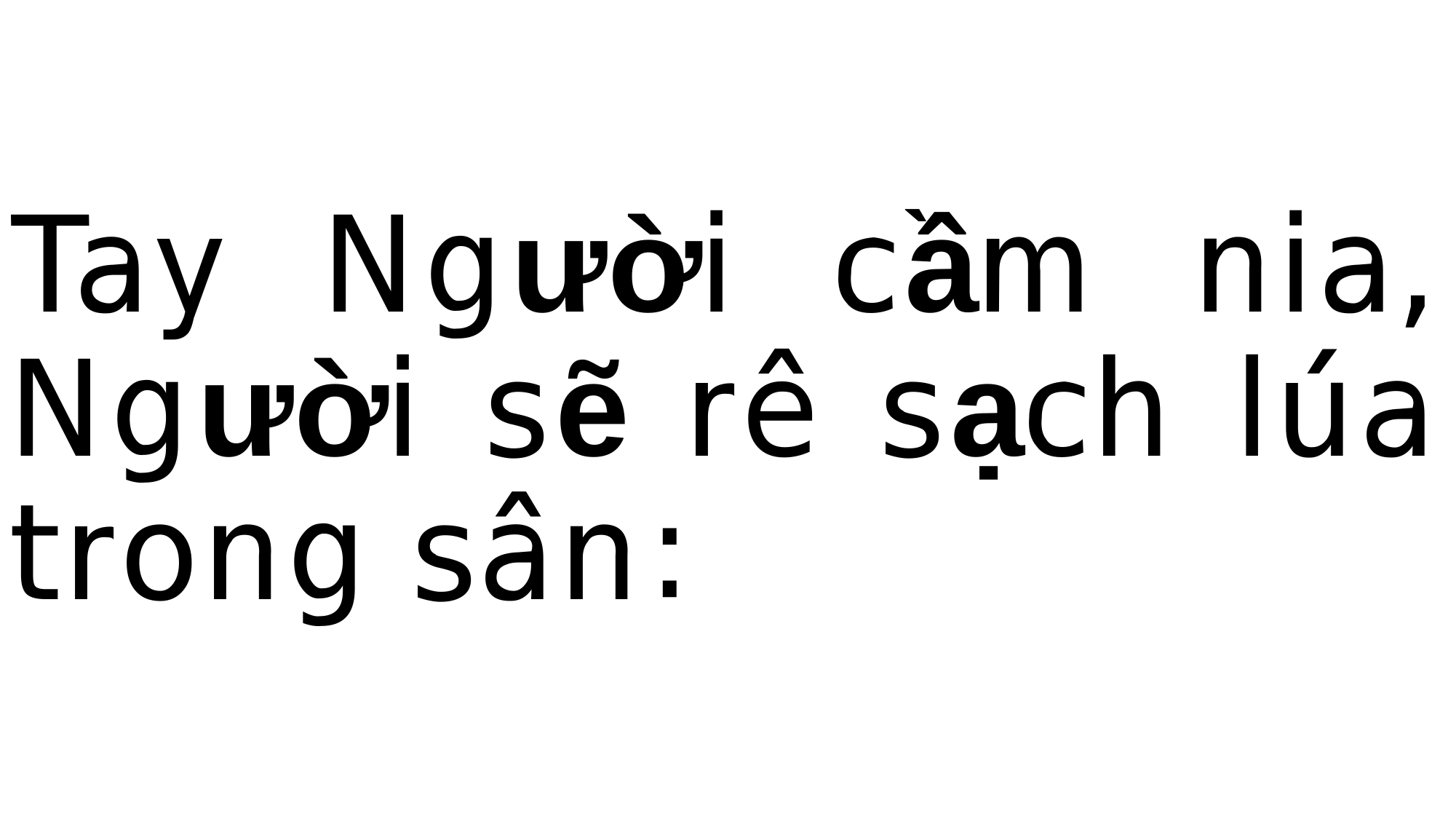

# Tay Người cầm nia, Người sẽ rê sạch lúa trong sân: